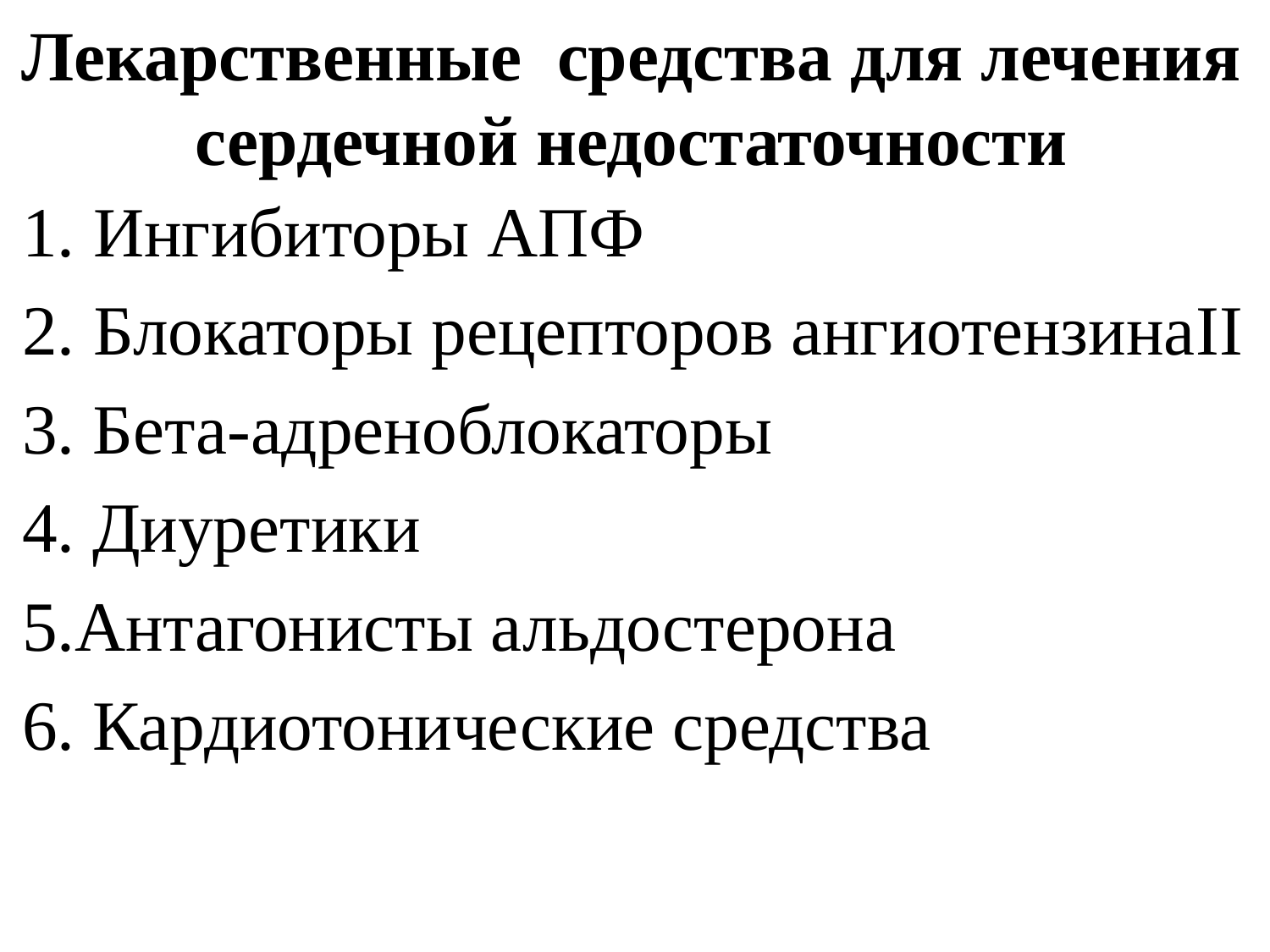

# Лекарственные  средства для лечения сердечной недостаточности
Ингибиторы АПФ
Блокаторы рецепторов ангиотензинаII
3. Бета-адреноблокаторы
4. Диуретики
5.Антагонисты альдостерона
6. Кардиотонические средства